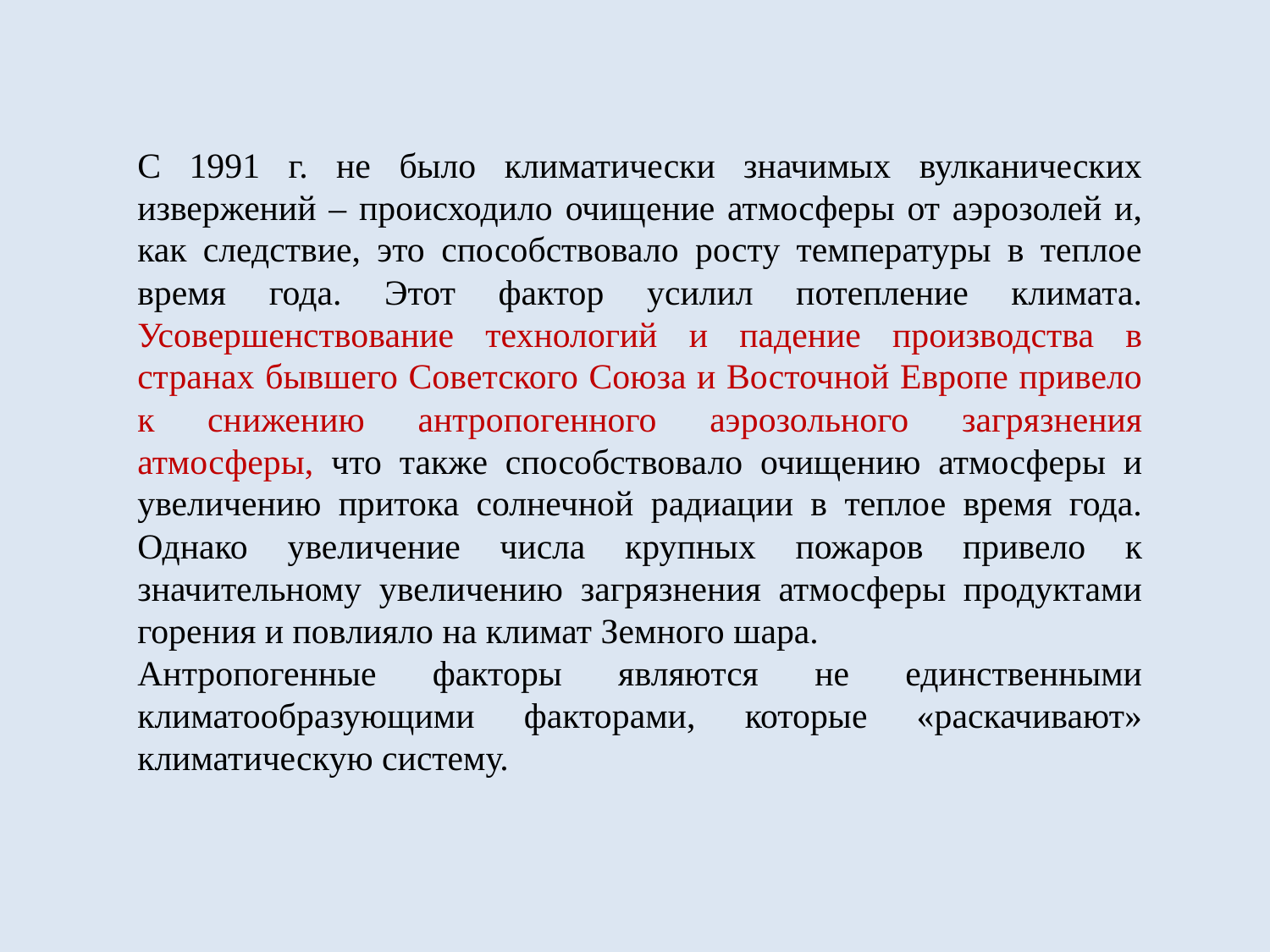

С 1991 г. не было климатически значимых вулканических извержений – происходило очищение атмосферы от аэрозолей и, как следствие, это способствовало росту температуры в теплое время года. Этот фактор усилил потепление климата. Усовершенствование технологий и падение производства в странах бывшего Советского Союза и Восточной Европе привело к снижению антропогенного аэрозольного загрязнения атмосферы, что также способствовало очищению атмосферы и увеличению притока солнечной радиации в теплое время года. Однако увеличение числа крупных пожаров привело к значительному увеличению загрязнения атмосферы продуктами горения и повлияло на климат Земного шара.
Антропогенные факторы являются не единственными климатообразующими факторами, которые «раскачивают» климатическую систему.